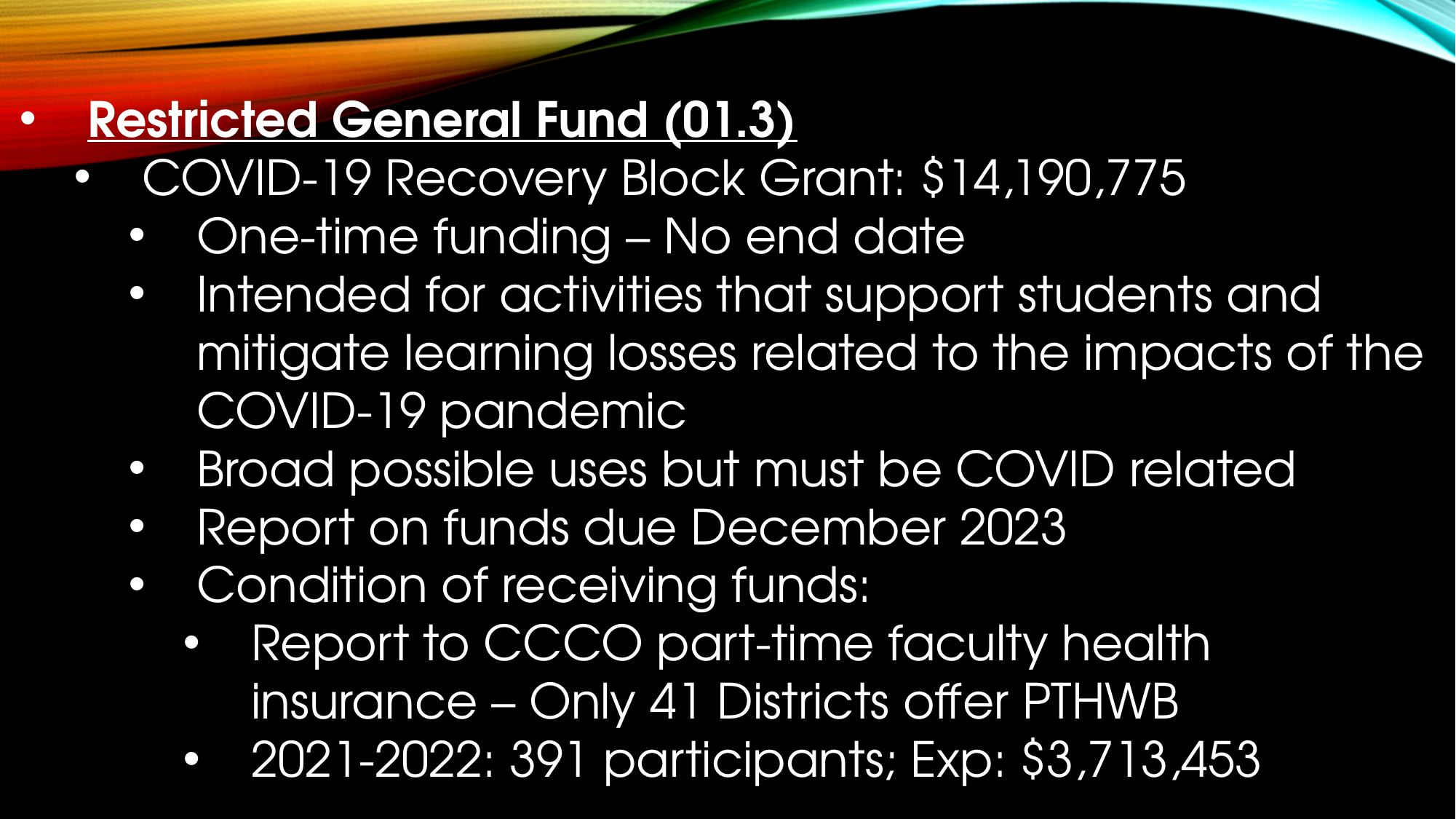

Restricted General Fund (01.3)
COVID-19 Recovery Block Grant: $14,190,775
One-time funding – No end date
Intended for activities that support students and mitigate learning losses related to the impacts of the COVID-19 pandemic
Broad possible uses but must be COVID related
Report on funds due December 2023
Condition of receiving funds:
Report to CCCO part-time faculty health insurance – Only 41 Districts offer PTHWB
2021-2022: 391 participants; Exp: $3,713,453